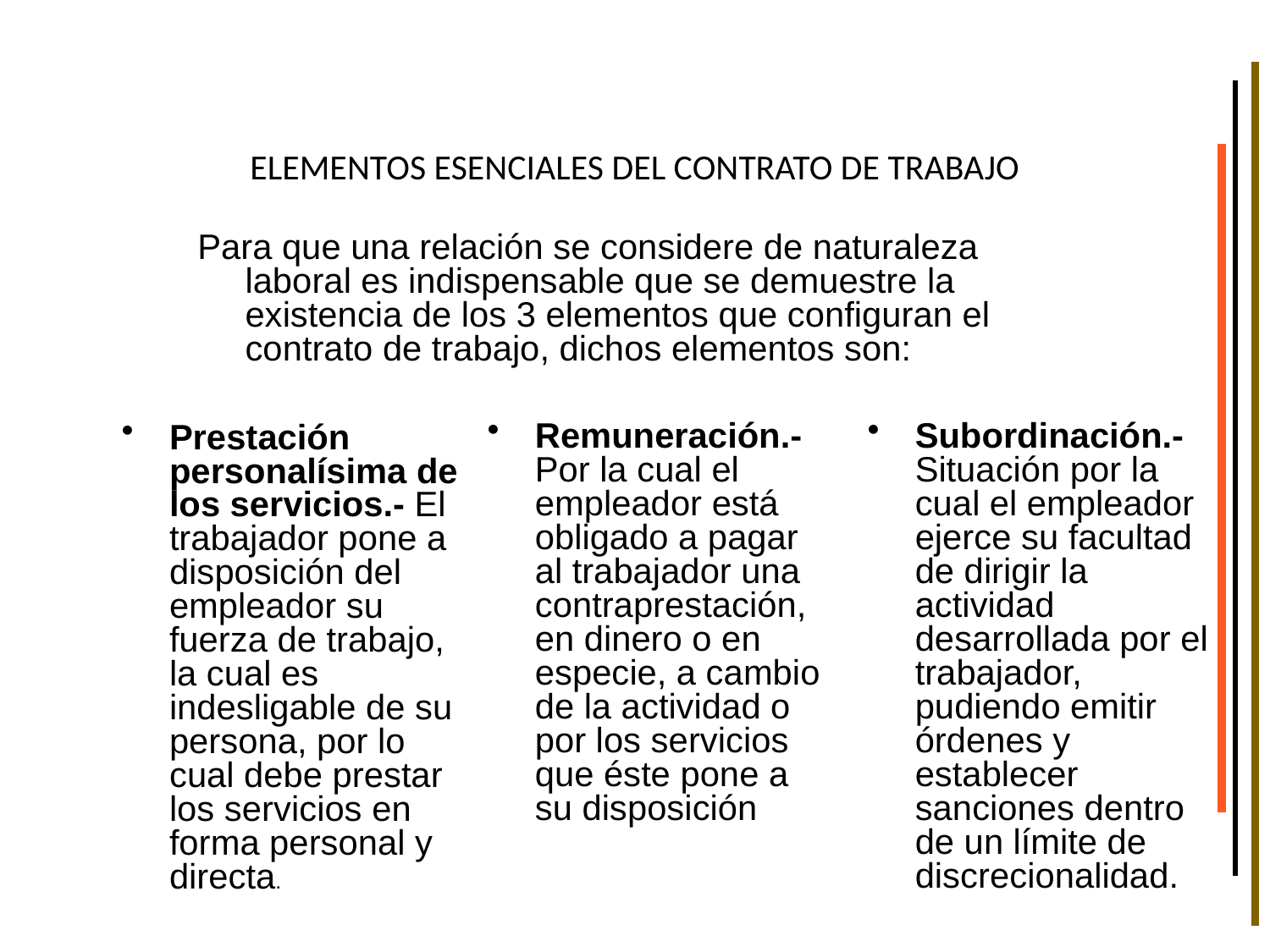

ELEMENTOS ESENCIALES DEL CONTRATO DE TRABAJO
Para que una relación se considere de naturaleza laboral es indispensable que se demuestre la existencia de los 3 elementos que configuran el contrato de trabajo, dichos elementos son:
Remuneración.- Por la cual el empleador está obligado a pagar al trabajador una contraprestación, en dinero o en especie, a cambio de la actividad o por los servicios que éste pone a su disposición
Subordinación.- Situación por la cual el empleador ejerce su facultad de dirigir la actividad desarrollada por el trabajador, pudiendo emitir órdenes y establecer sanciones dentro de un límite de discrecionalidad.
Prestación personalísima de los servicios.- El trabajador pone a disposición del empleador su fuerza de trabajo, la cual es indesligable de su persona, por lo cual debe prestar los servicios en forma personal y directa.